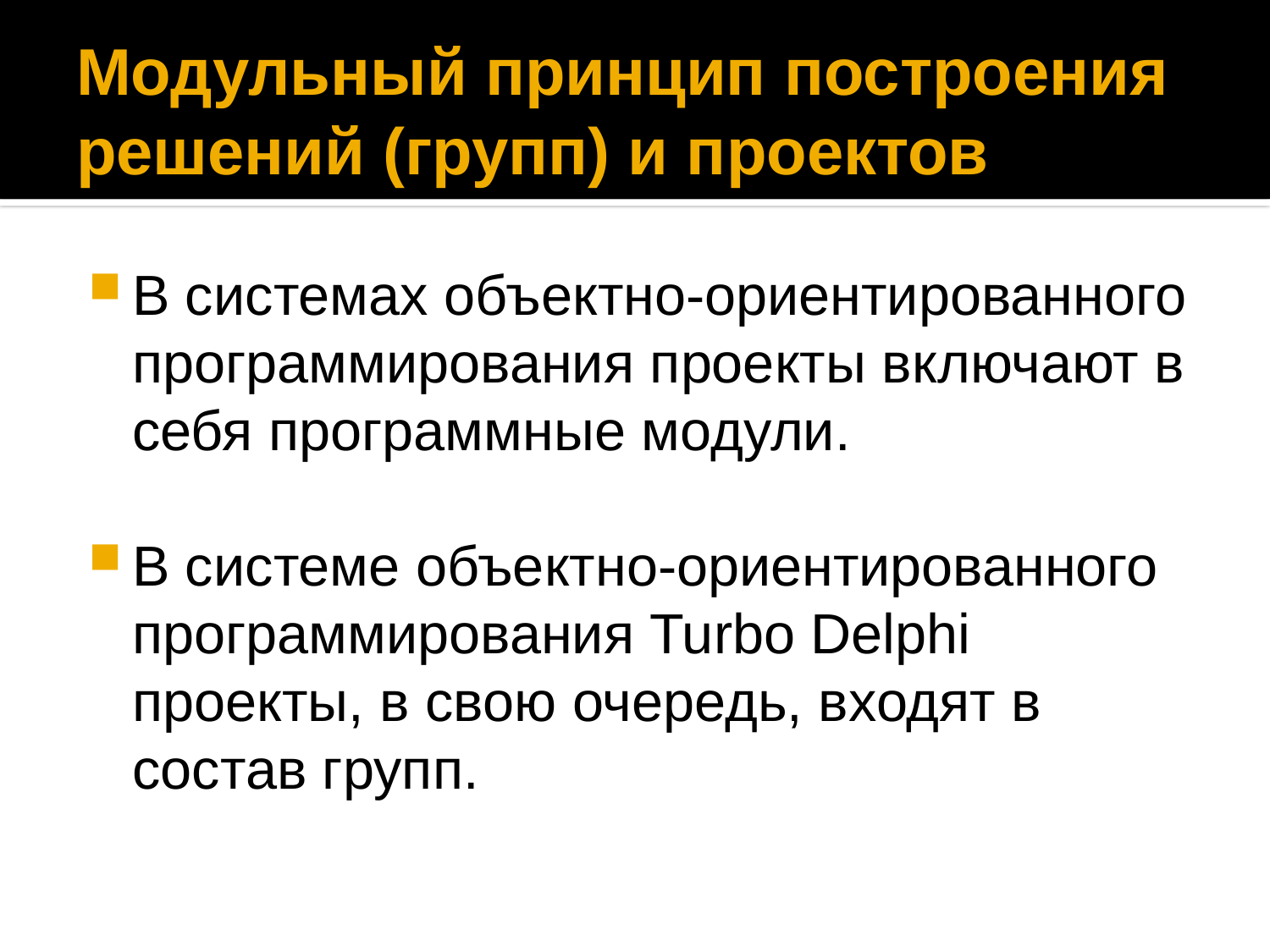

# Модульный принцип построения решений (групп) и проектов
В системах объектно-ориентированного программирования проекты включают в себя программные модули.

В системе объектно-ориентированного программирования Turbo Delphi проекты, в свою очередь, входят в состав групп.